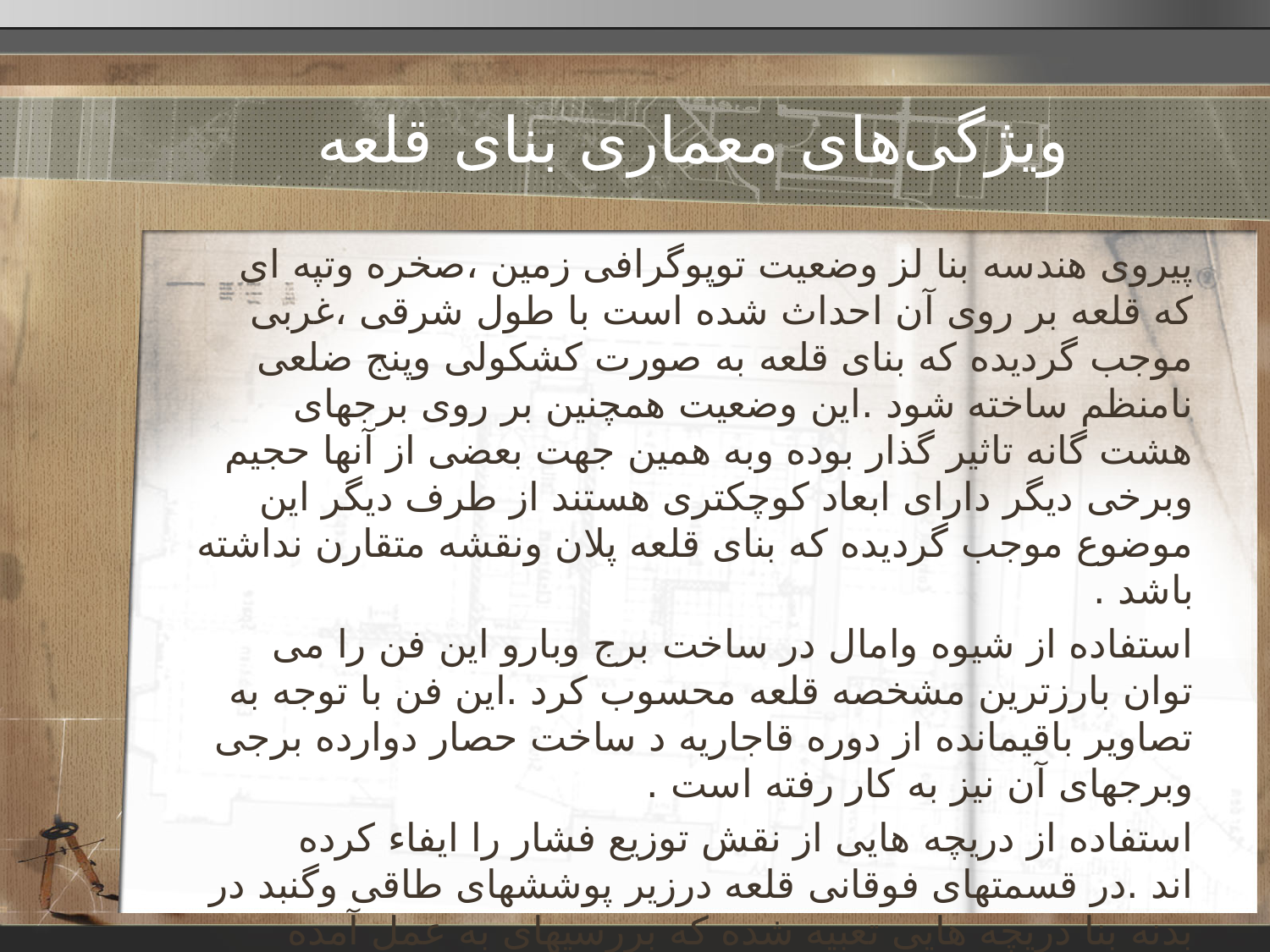

# ویژگی‌های معماری بنای قلعه
پیروی هندسه بنا لز وضعیت توپوگرافی زمین ،صخره وتپه ای که قلعه بر روی آن احداث شده است با طول شرقی ،غربی موجب گردیده که بنای قلعه به صورت کشکولی وپنج ضلعی نامنظم ساخته شود .این وضعیت همچنین بر روی برجهای هشت گانه تاثیر گذار بوده وبه همین جهت بعضی از آنها حجیم وبرخی دیگر دارای ابعاد کوچکتری هستند از طرف دیگر این موضوع موجب گردیده که بنای قلعه پلان ونقشه متقارن نداشته باشد .
استفاده از شیوه وامال در ساخت برج وبارو این فن را می توان بارزترین مشخصه قلعه محسوب کرد .این فن با توجه به تصاویر باقیمانده از دوره قاجاریه د ساخت حصار دوارده برجی وبرجهای آن نیز به کار رفته است .
استفاده از دریچه هایی از نقش توزیع فشار را ایفاء کرده اند .در قسمتهای فوقانی قلعه درزیر پوششهای طاقی وگنبد در بدنه بنا دریچه هایی تعبیه شده که بررسیهای به عمل آمده نشان می دهد که عملکرد توازن بنا یا نقش توزیع فشار را ایفا نموده اند .